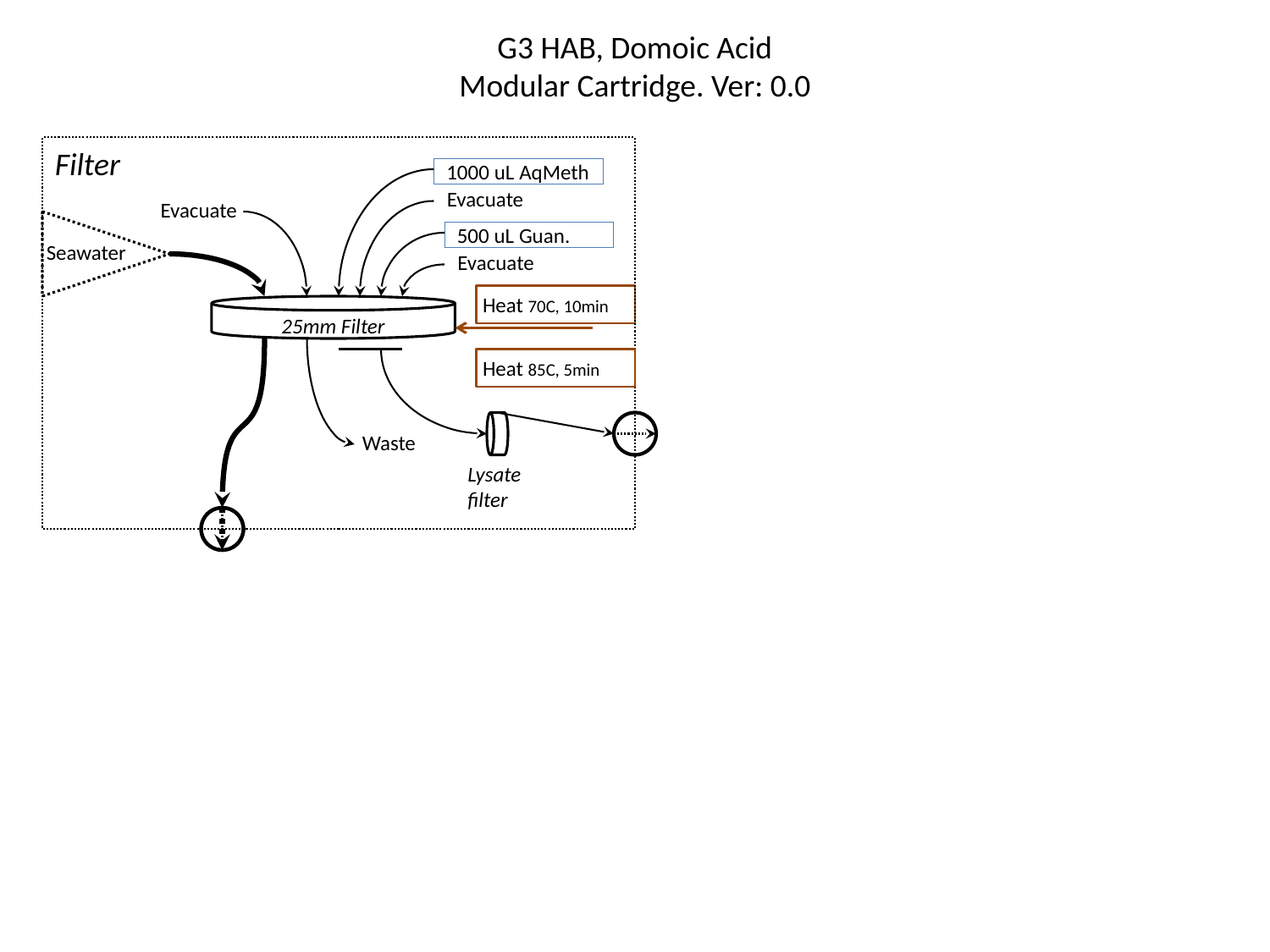

G3 HAB, Domoic Acid
Modular Cartridge. Ver: 0.0

Filter
1000 uL AqMeth

Evacuate

Evacuate

500 uL Guan.
Seawater

Evacuate

Heat 70C, 10min

25mm Filter
Heat 85C, 5min

Waste

Lysate filter